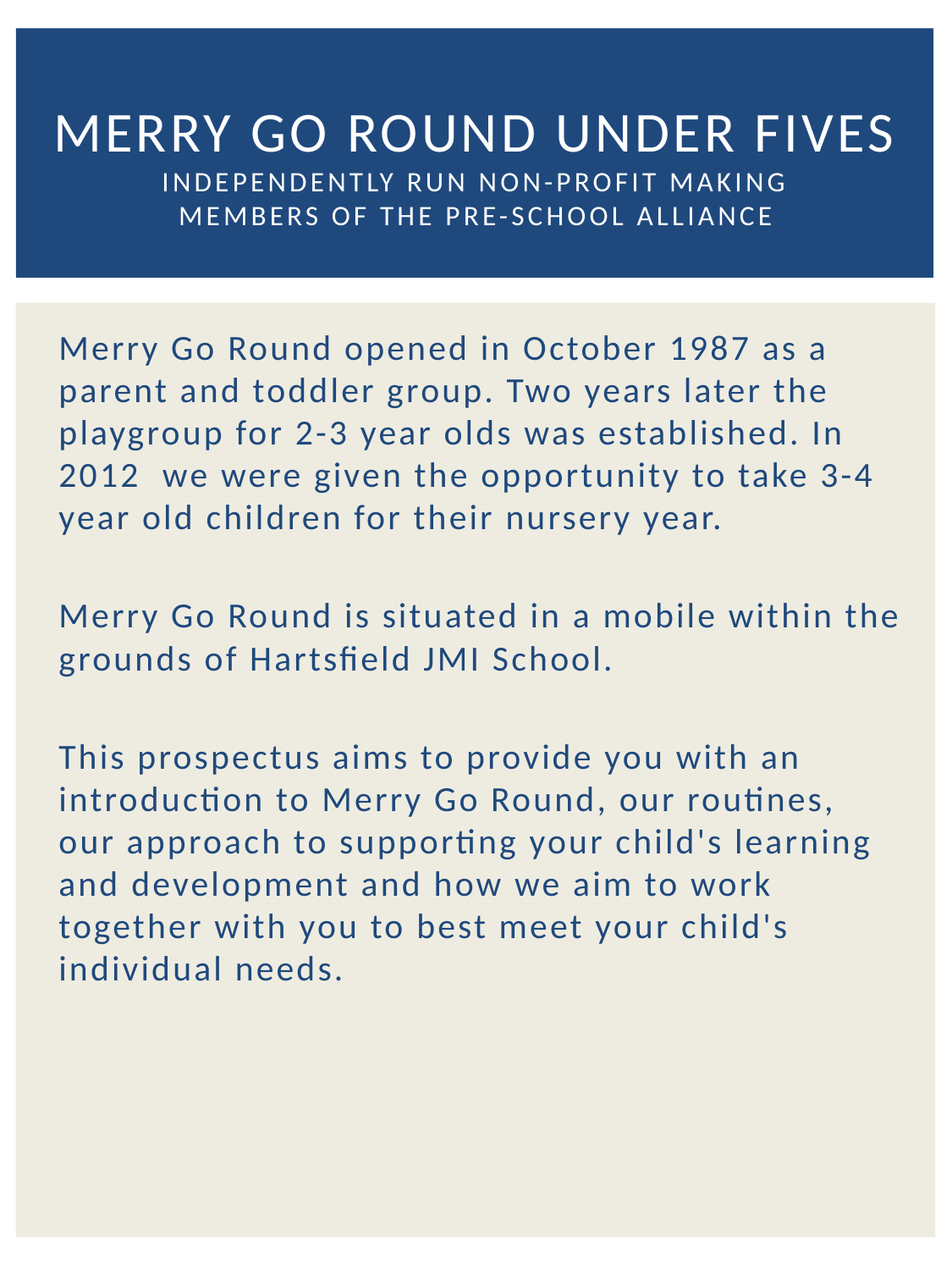

# Merry Go round under fives Independently run non-profit making Members of the Pre-school alliance
Merry Go Round opened in October 1987 as a parent and toddler group. Two years later the playgroup for 2-3 year olds was established. In 2012  we were given the opportunity to take 3-4 year old children for their nursery year.

Merry Go Round is situated in a mobile within the grounds of Hartsfield JMI School.

This prospectus aims to provide you with an introduction to Merry Go Round, our routines, our approach to supporting your child's learning and development and how we aim to work together with you to best meet your child's individual needs.